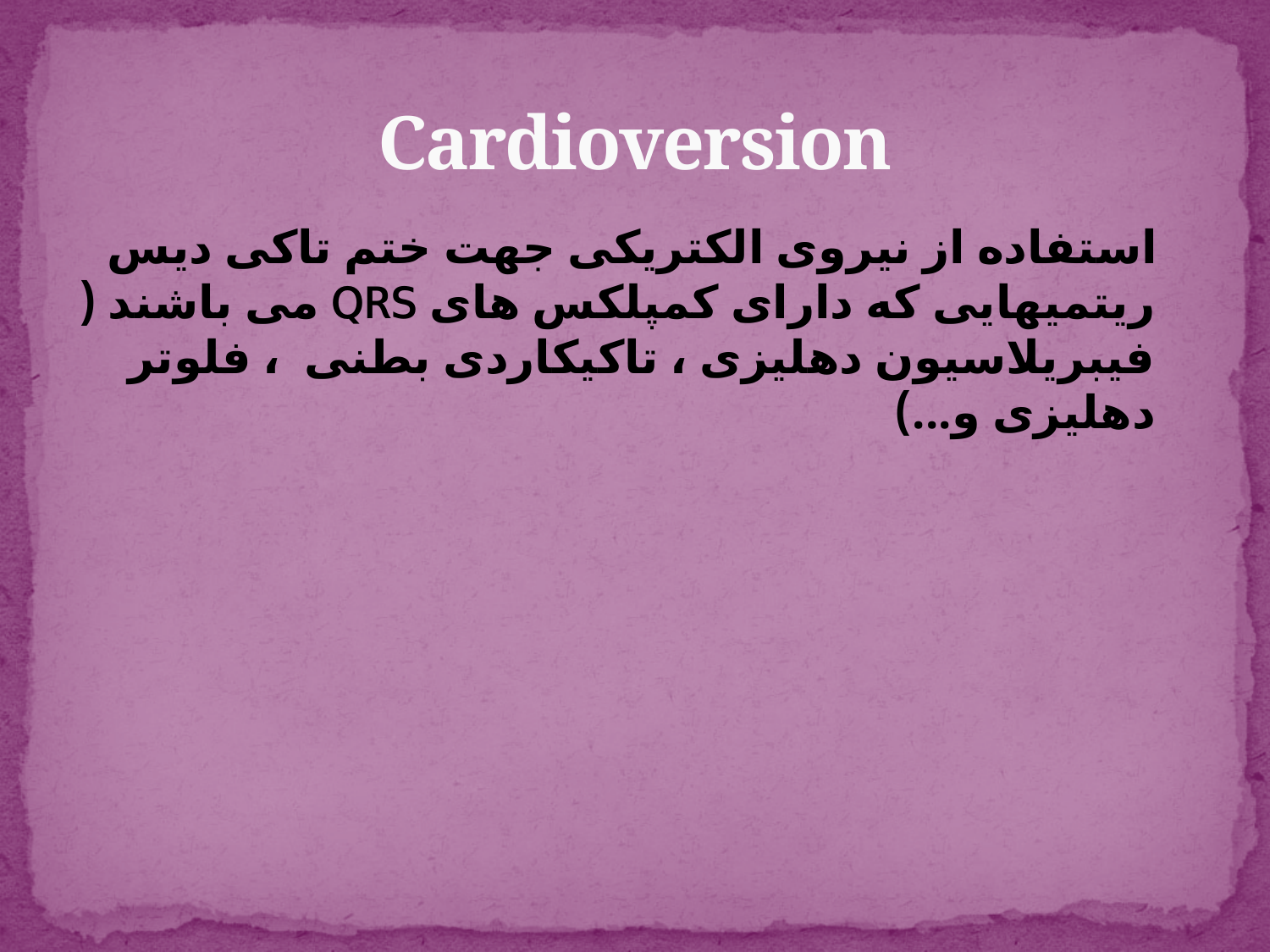

# Cardioversion
   استفاده از نیروی الکتریکی جهت ختم تاکی دیس ریتمیهایی که دارای کمپلکس های QRS می باشند ( فیبریلاسیون دهلیزی ، تاکیکاردی بطنی  ، فلوتر دهلیزی و...)